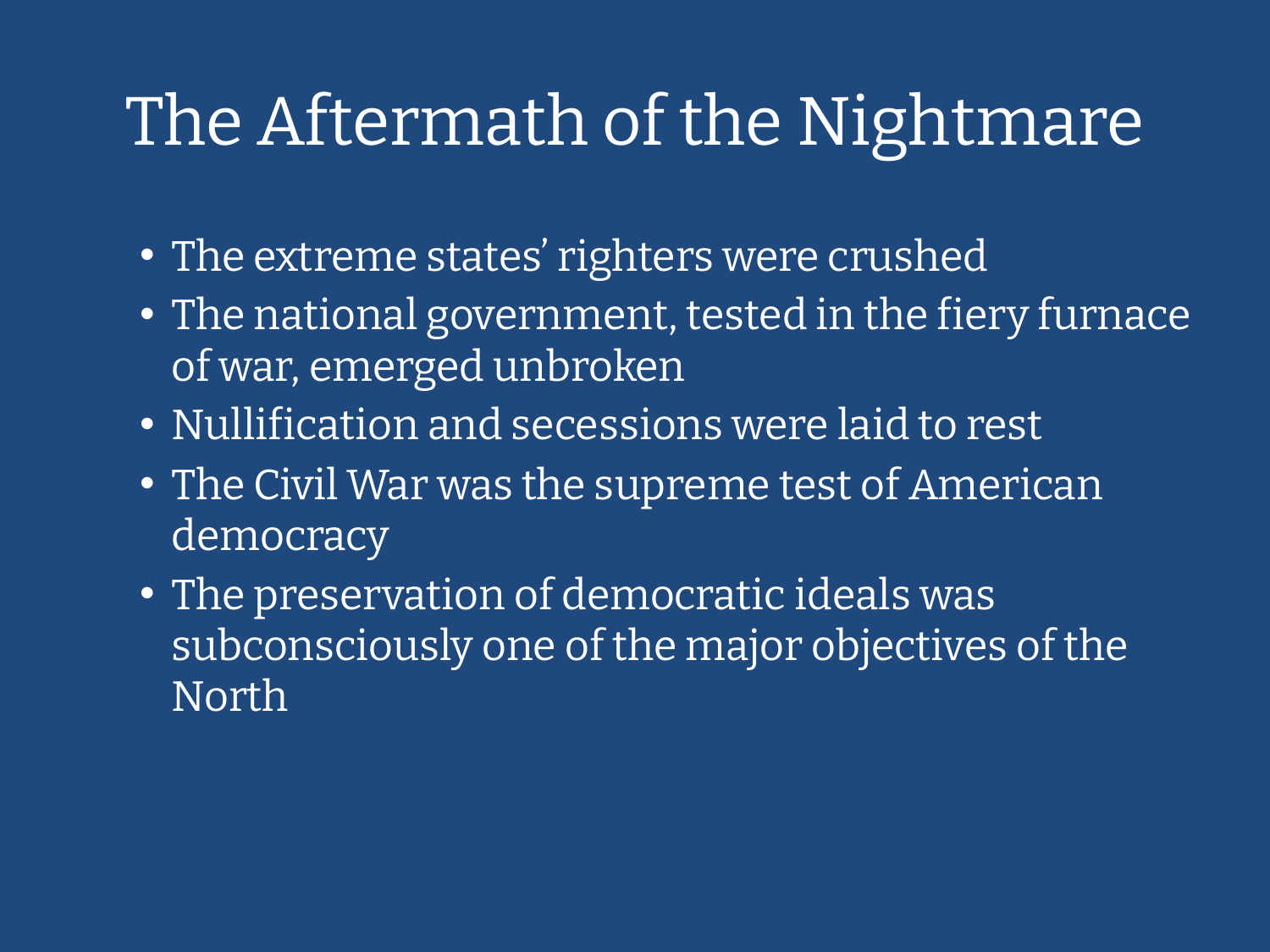

# The Aftermath of the Nightmare
The extreme states’ righters were crushed
The national government, tested in the fiery furnace of war, emerged unbroken
Nullification and secessions were laid to rest
The Civil War was the supreme test of American democracy
The preservation of democratic ideals was subconsciously one of the major objectives of the North